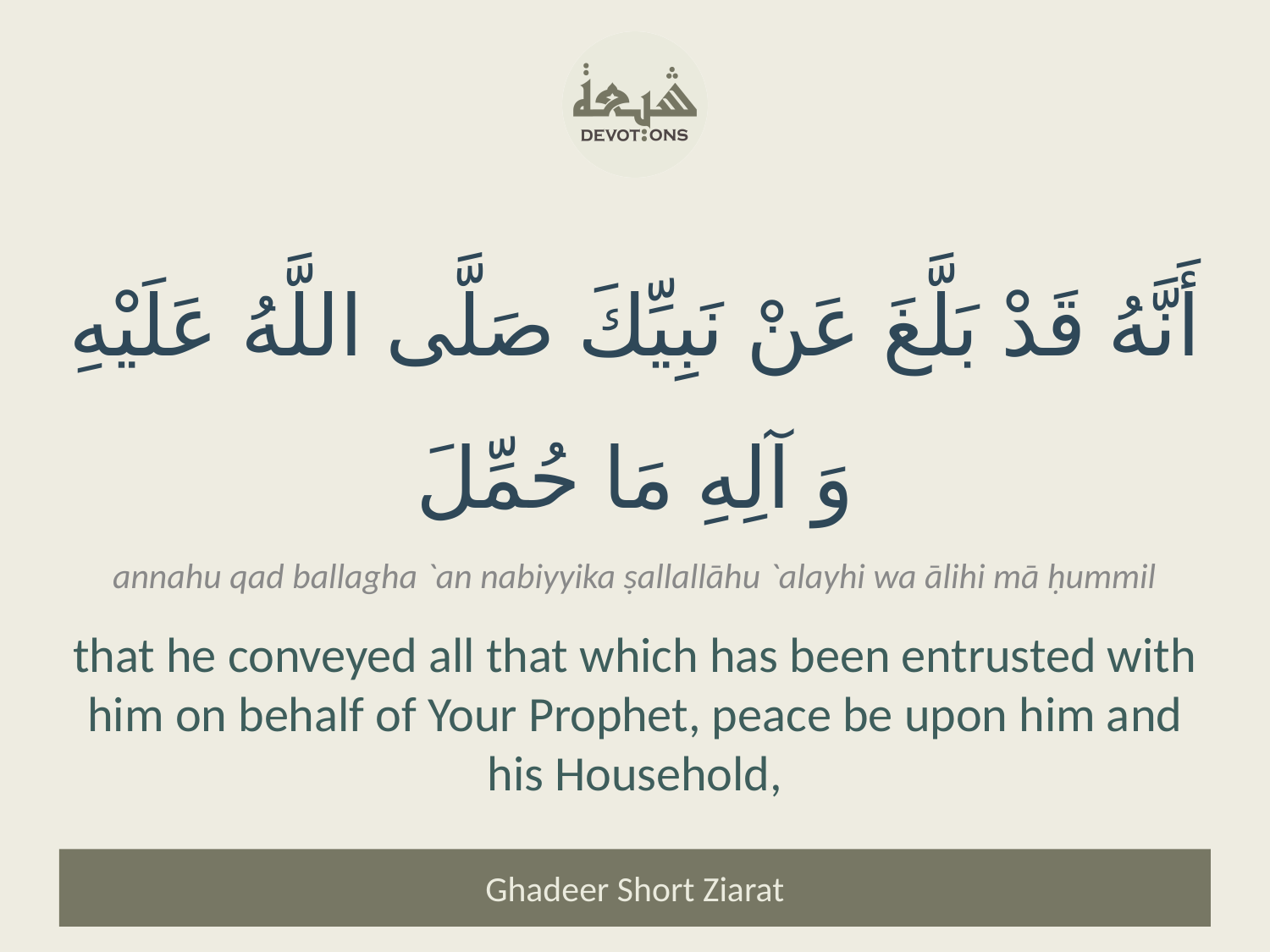

أَنَّهُ قَدْ بَلَّغَ عَنْ نَبِيِّكَ صَلَّى اللَّهُ عَلَيْهِ وَ آلِهِ مَا حُمِّلَ
annahu qad ballagha `an nabiyyika ṣallallāhu `alayhi wa ālihi mā ḥummil
that he conveyed all that which has been entrusted with him on behalf of Your Prophet, peace be upon him and his Household,
Ghadeer Short Ziarat